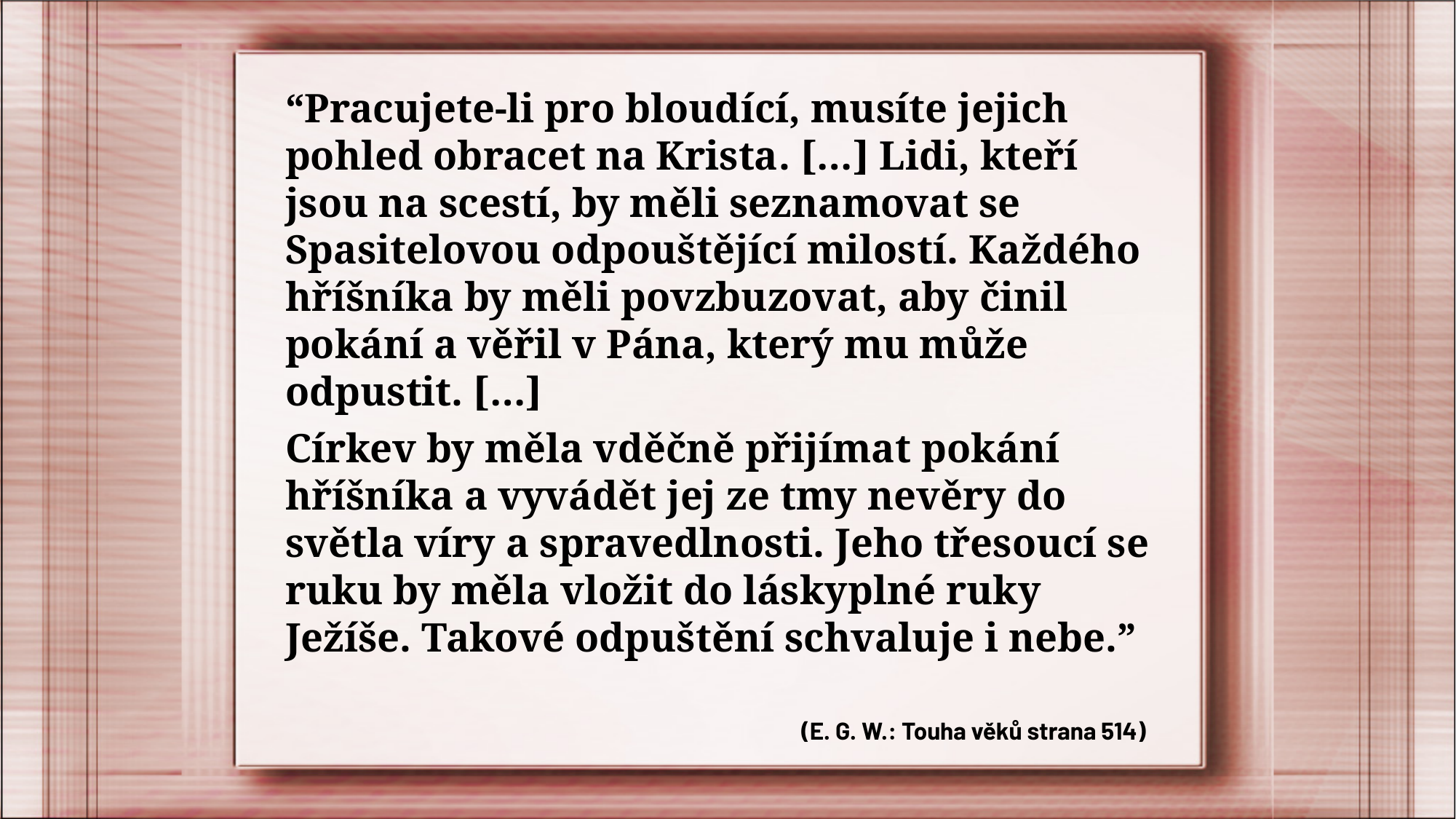

“Pracujete-li pro bloudící, musíte jejich pohled obracet na Krista. […] Lidi, kteří jsou na scestí, by měli seznamovat se Spasitelovou odpouštějící milostí. Každého hříšníka by měli povzbuzovat, aby činil pokání a věřil v Pána, který mu může odpustit. […]
Církev by měla vděčně přijímat pokání hříšníka a vyvádět jej ze tmy nevěry do světla víry a spravedlnosti. Jeho třesoucí se ruku by měla vložit do láskyplné ruky Ježíše. Takové odpuštění schvaluje i nebe.”
(E. G. W.: Touha věků strana 514)